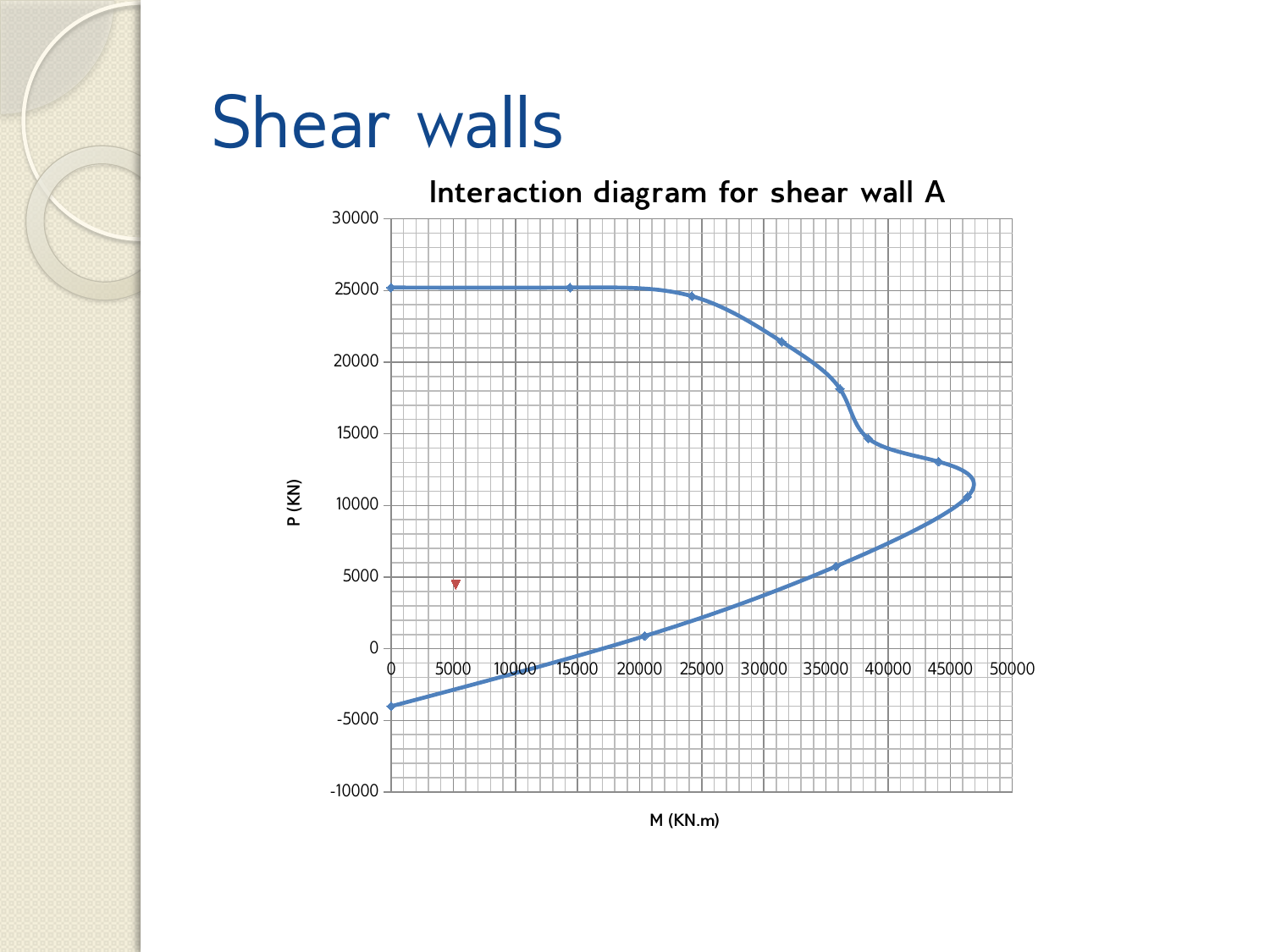

# Shear walls

### Chart: Interaction diagram for shear wall A

| Category |  |  |
|---|---|---|